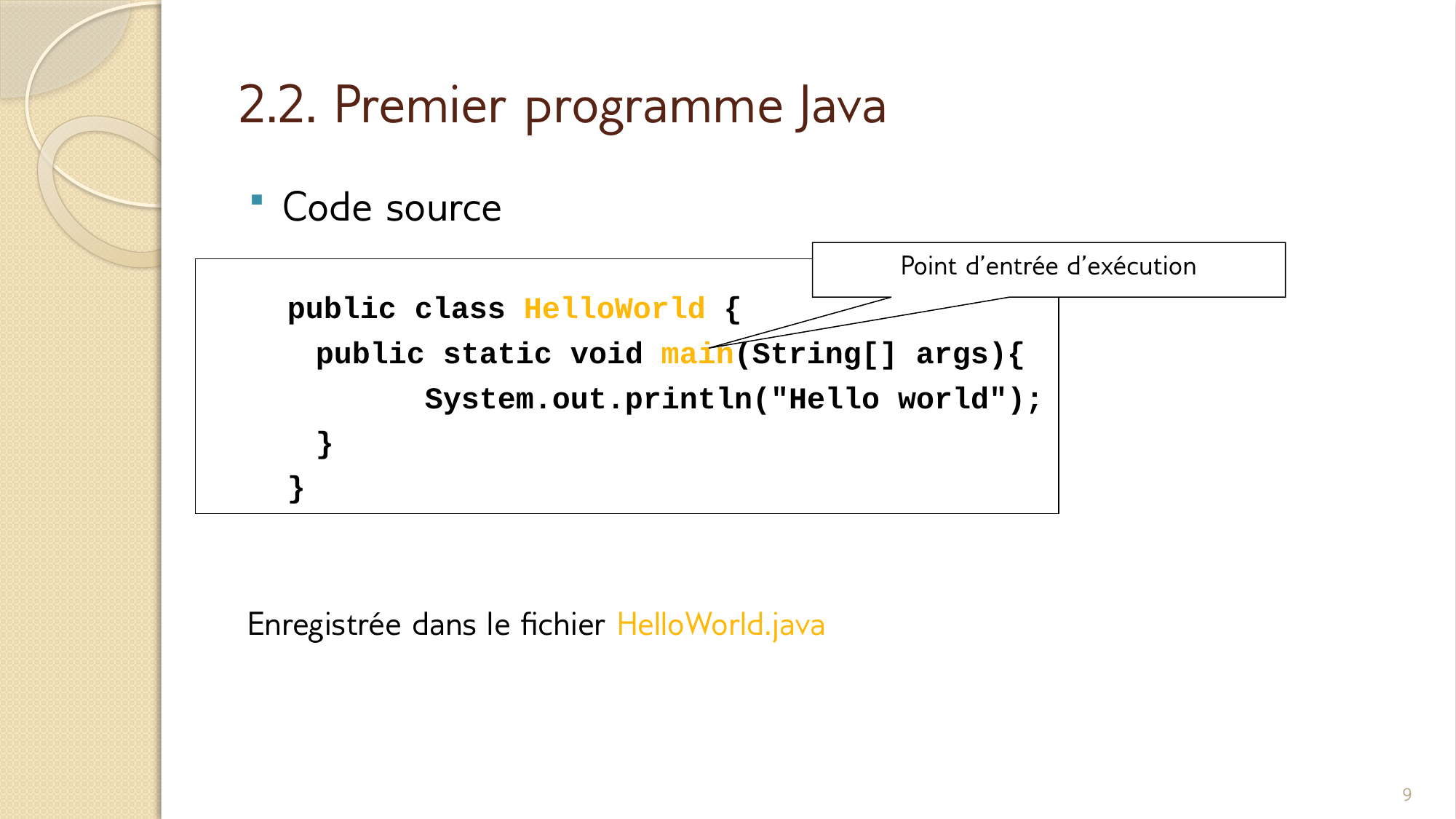

# 2.2. Premier programme Java
Code source

public class HelloWorld {
	public static void main(String[] args){
		System.out.println("Hello world");
	}
}
Point d’entrée d’exécution

Enregistrée dans le fichier HelloWorld.java
9